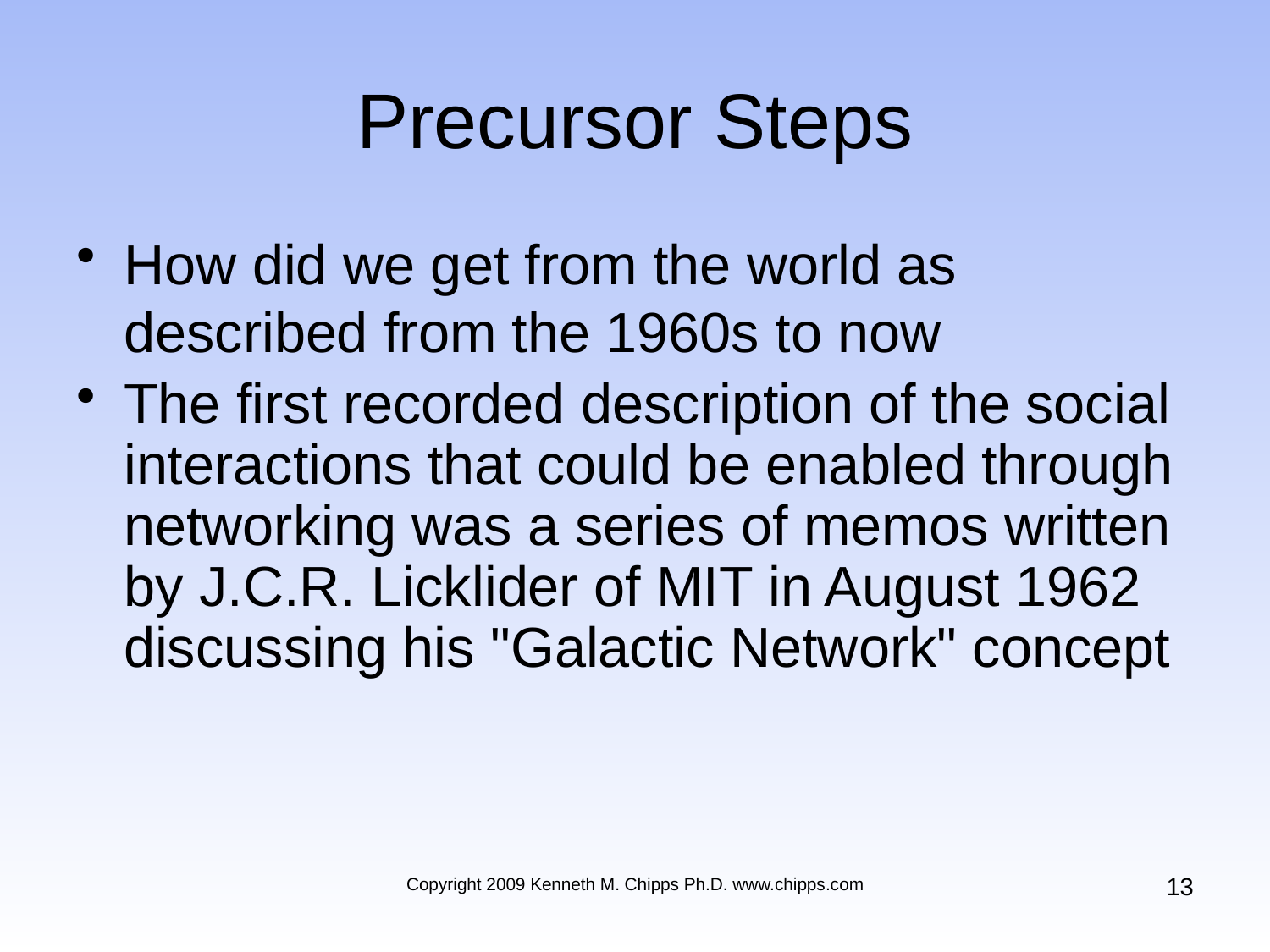

# Precursor Steps
How did we get from the world as described from the 1960s to now
The first recorded description of the social interactions that could be enabled through networking was a series of memos written by J.C.R. Licklider of MIT in August 1962 discussing his "Galactic Network" concept
13
Copyright 2009 Kenneth M. Chipps Ph.D. www.chipps.com